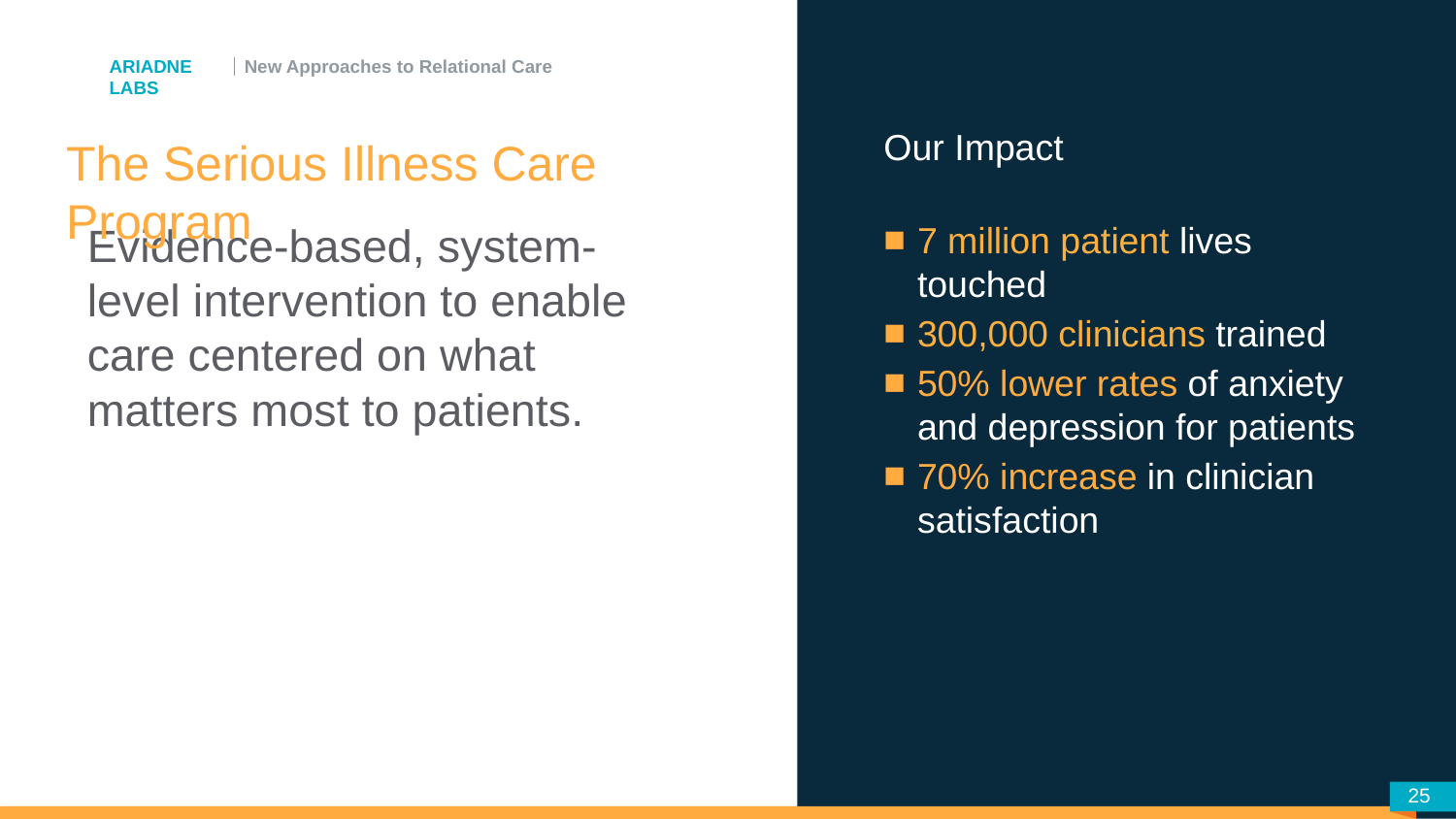

New Approaches to Relational Care
The Serious Illness Care Program

Our Impact
7 million patient lives touched
300,000 clinicians trained
50% lower rates of anxiety and depression for patients
70% increase in clinician satisfaction
Evidence-based, system-level intervention to enable care centered on what matters most to patients.

25
25

“You can almost see [the patient] recognize that yes, this is the most important thing to me, and no I actually don't want to go through all of this suffering.”

-A clinician, on having Serious Illness Conversations when weighing goals for quality of life versus treatment options